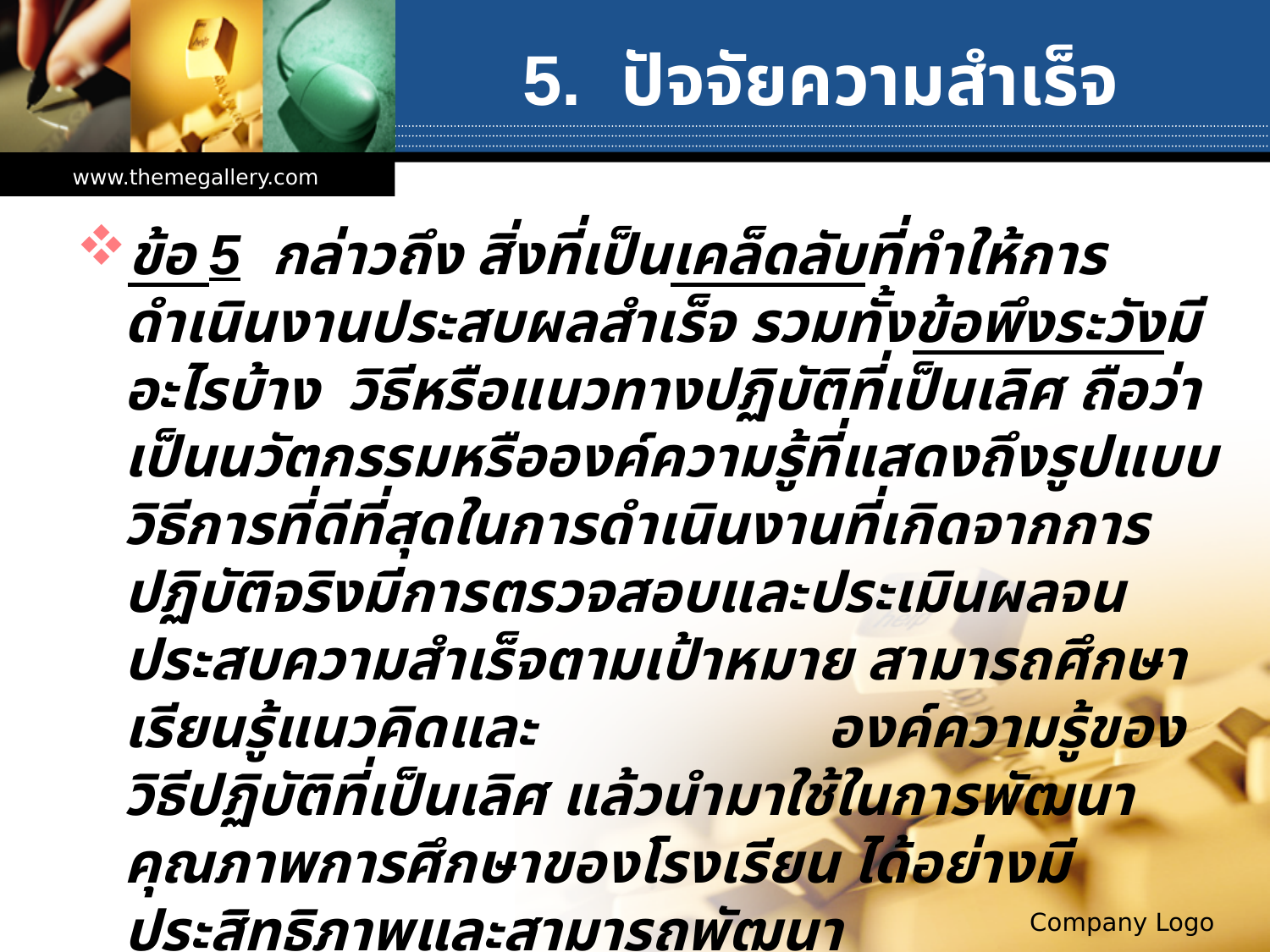

# 5.  ปัจจัยความสำเร็จ
www.themegallery.com
ข้อ 5  กล่าวถึง สิ่งที่เป็นเคล็ดลับที่ทำให้การดำเนินงานประสบผลสำเร็จ รวมทั้งข้อพึงระวังมีอะไรบ้าง  วิธีหรือแนวทางปฏิบัติที่เป็นเลิศ ถือว่าเป็นนวัตกรรมหรือองค์ความรู้ที่แสดงถึงรูปแบบ วิธีการที่ดีที่สุดในการดำเนินงานที่เกิดจากการปฏิบัติจริงมีการตรวจสอบและประเมินผลจนประสบความสำเร็จตามเป้าหมาย สามารถศึกษาเรียนรู้แนวคิดและ                    องค์ความรู้ของวิธีปฏิบัติที่เป็นเลิศ แล้วนำมาใช้ในการพัฒนาคุณภาพการศึกษาของโรงเรียน ได้อย่างมีประสิทธิภาพและสามารถพัฒนา                     การจัดการเรียนการสอนหรือการเรียนรู้ของนักเรียนให้มีมาตรฐานได้
Company Logo